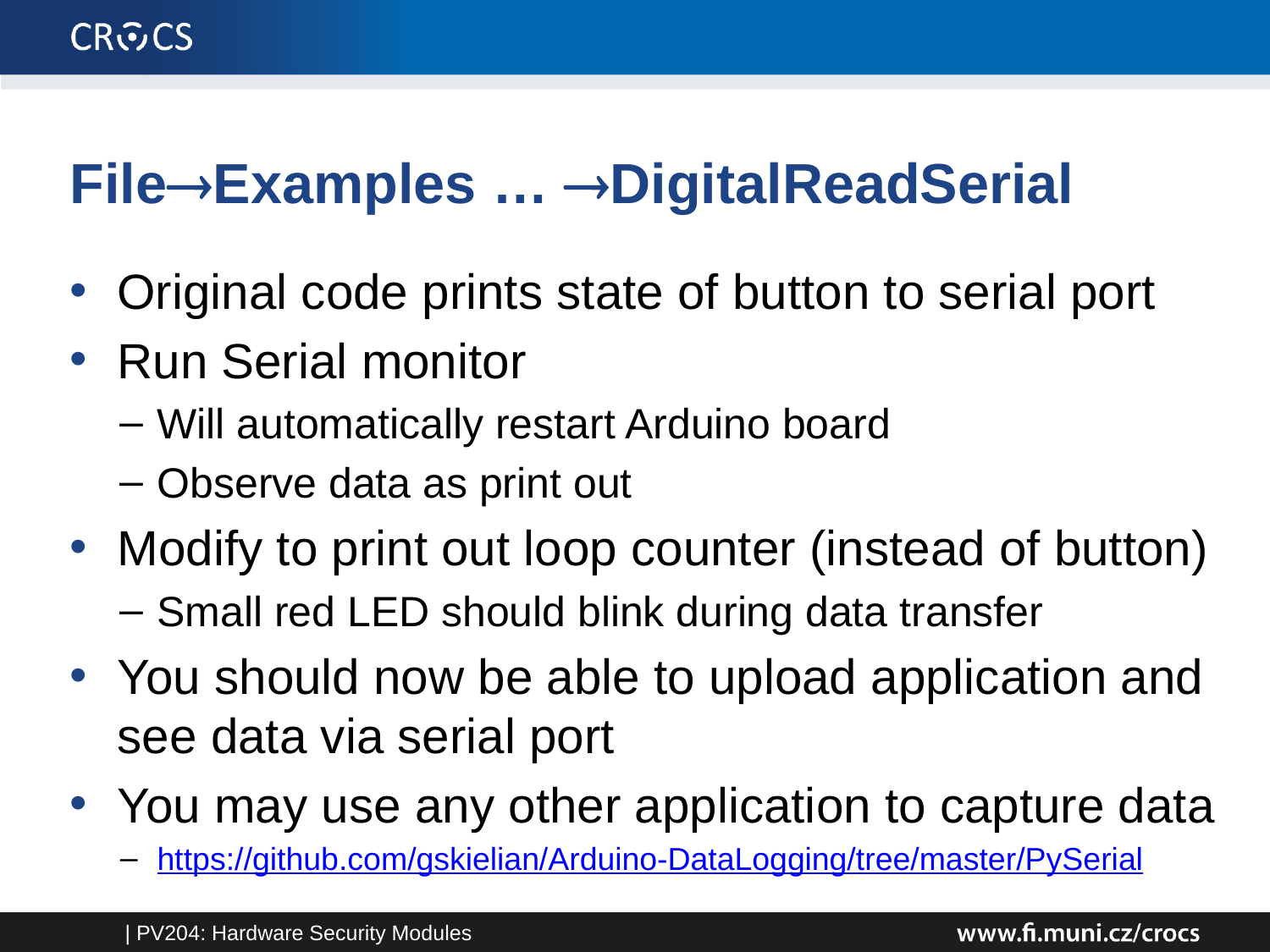

# File→Examples … →DigitalReadSerial
Original code prints state of button to serial port
Run Serial monitor
Will automatically restart Arduino board
Observe data as print out
Modify to print out loop counter (instead of button)
Small red LED should blink during data transfer
You should now be able to upload application and see data via serial port
You may use any other application to capture data
https://github.com/gskielian/Arduino-DataLogging/tree/master/PySerial

| PV204: Hardware Security Modules